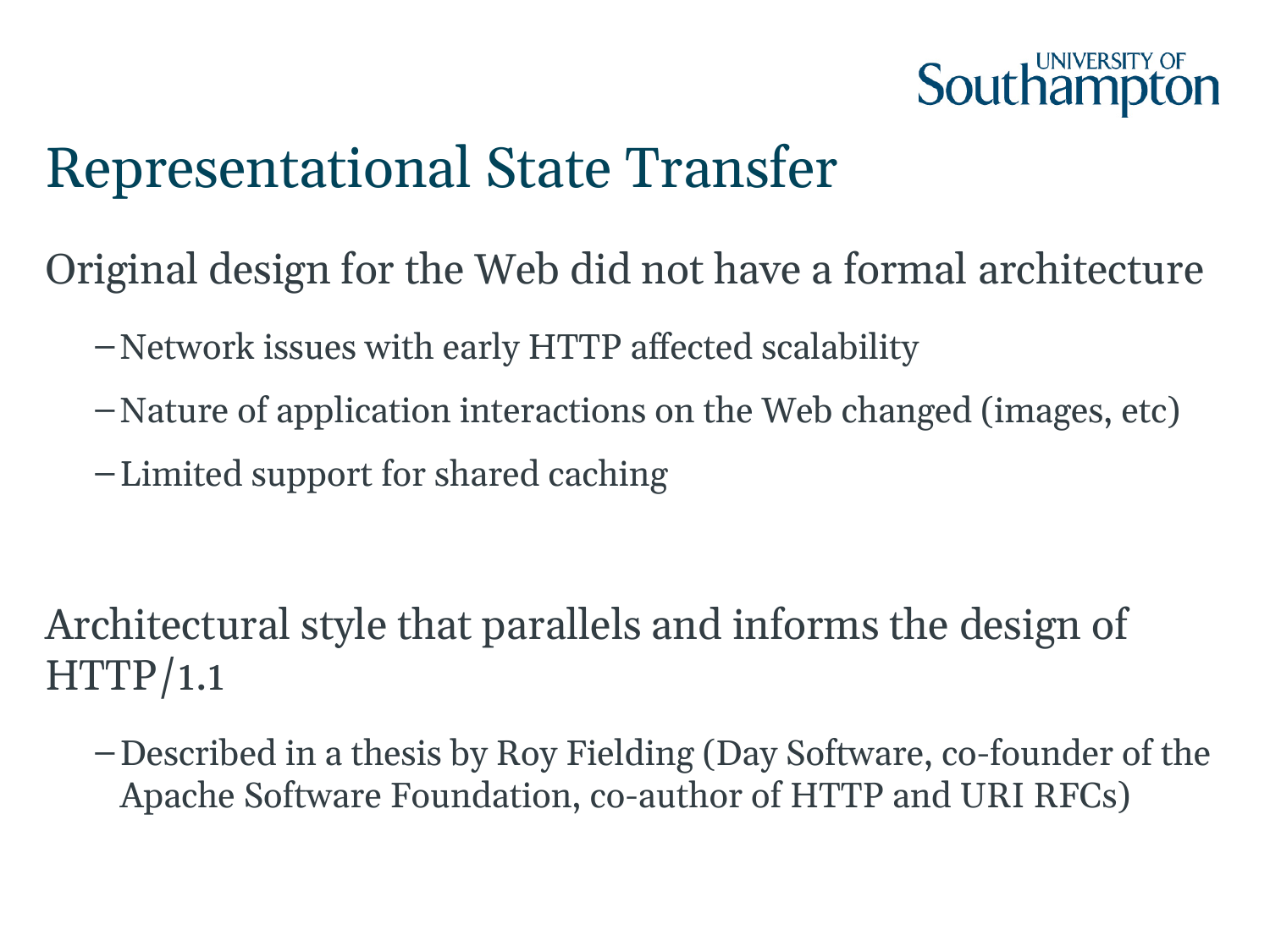

# Representational State Transfer
Original design for the Web did not have a formal architecture
Network issues with early HTTP affected scalability
Nature of application interactions on the Web changed (images, etc)
Limited support for shared caching

Architectural style that parallels and informs the design of HTTP/1.1
Described in a thesis by Roy Fielding (Day Software, co-founder of the Apache Software Foundation, co-author of HTTP and URI RFCs)